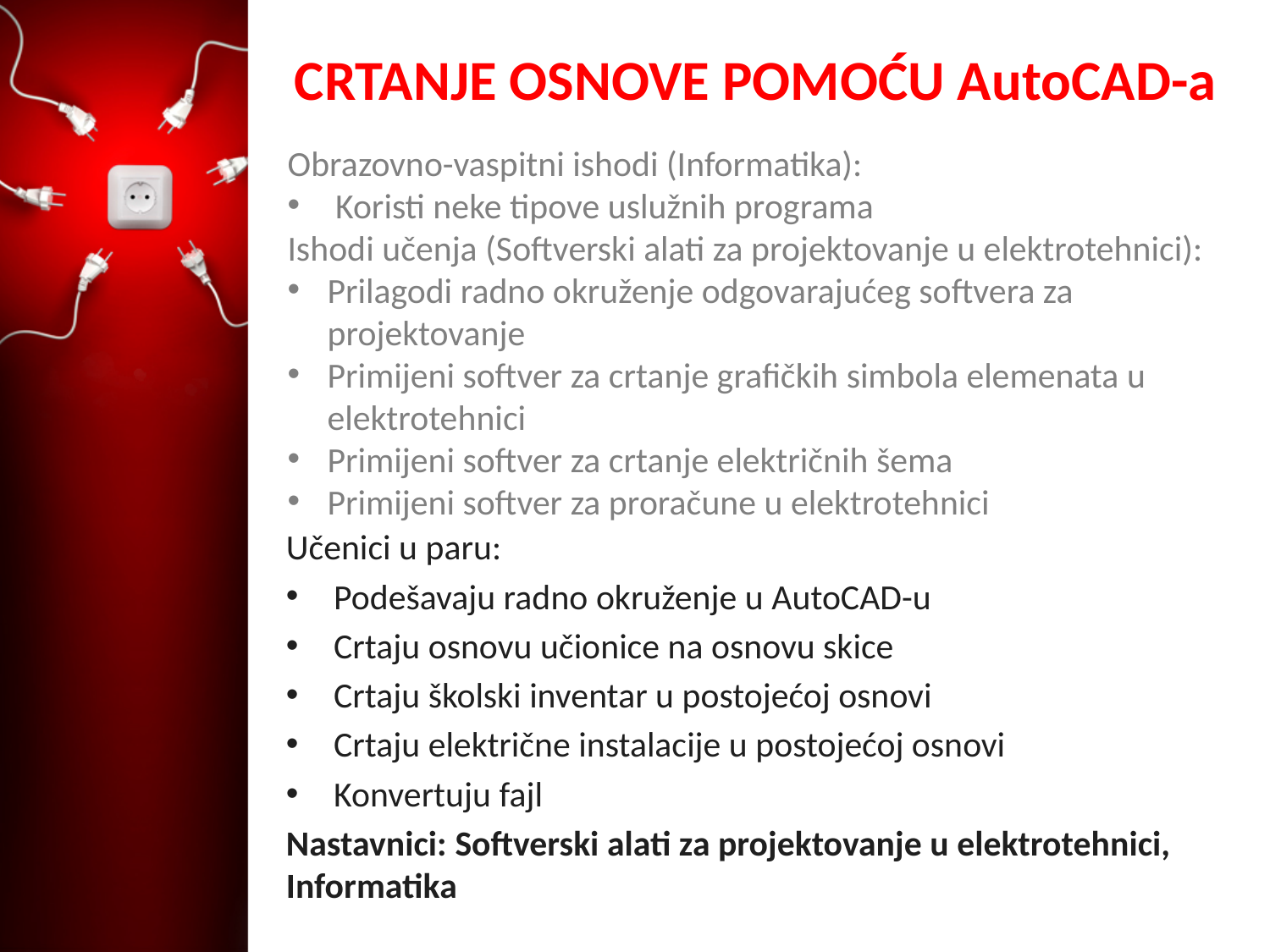

# CRTANJE OSNOVE POMOĆU AutoCAD-a
Obrazovno-vaspitni ishodi (Informatika):
Koristi neke tipove uslužnih programa
Ishodi učenja (Softverski alati za projektovanje u elektrotehnici):
Prilagodi radno okruženje odgovarajućeg softvera za projektovanje
Primijeni softver za crtanje grafičkih simbola elemenata u elektrotehnici
Primijeni softver za crtanje električnih šema
Primijeni softver za proračune u elektrotehnici
Učenici u paru:
Podešavaju radno okruženje u AutoCAD-u
Crtaju osnovu učionice na osnovu skice
Crtaju školski inventar u postojećoj osnovi
Crtaju električne instalacije u postojećoj osnovi
Konvertuju fajl
Nastavnici: Softverski alati za projektovanje u elektrotehnici, Informatika